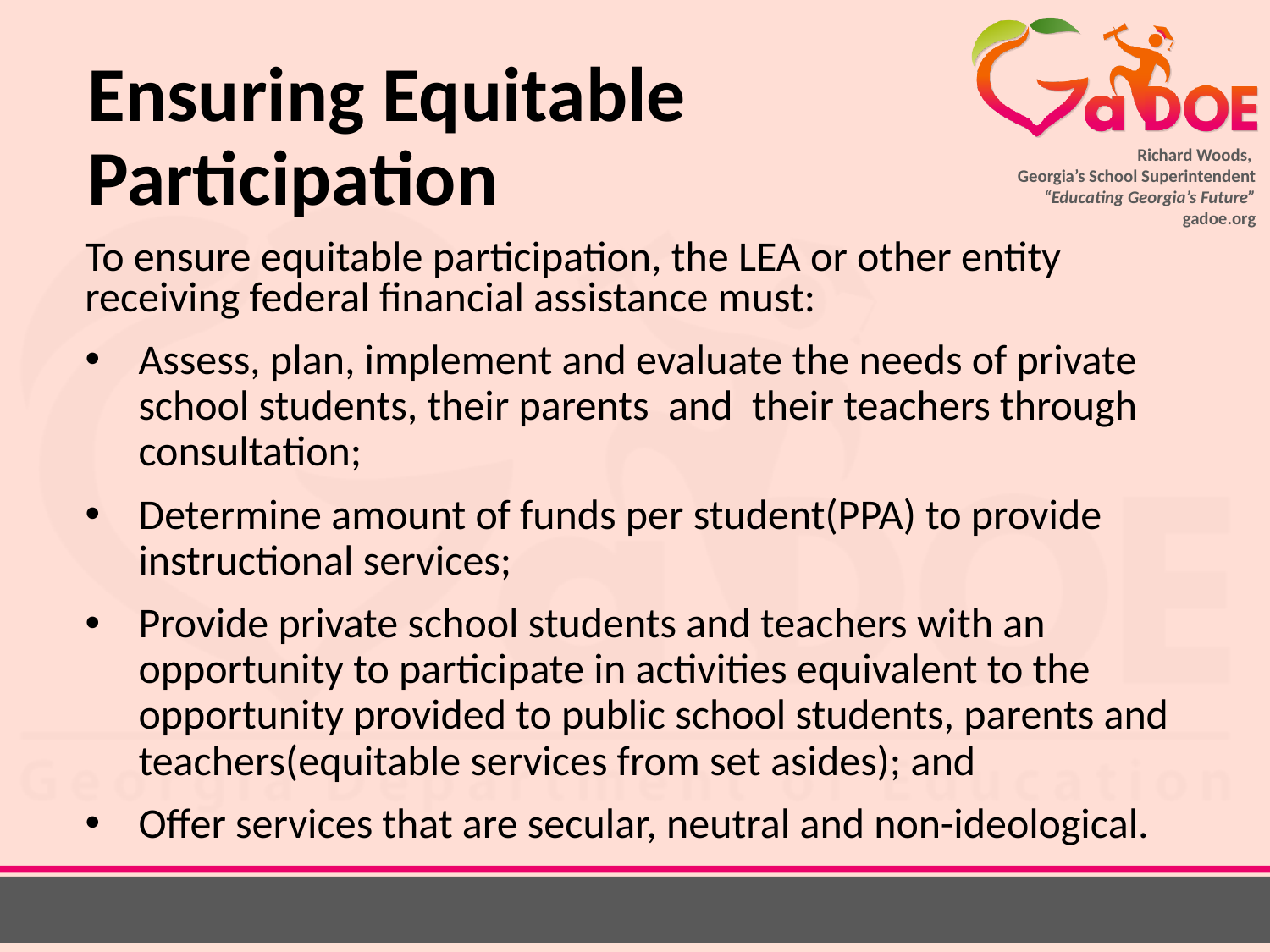

# Ensuring Equitable Participation
To ensure equitable participation, the LEA or other entity receiving federal financial assistance must:
Assess, plan, implement and evaluate the needs of private school students, their parents  and  their teachers through consultation;
Determine amount of funds per student(PPA) to provide instructional services;
Provide private school students and teachers with an opportunity to participate in activities equivalent to the opportunity provided to public school students, parents and teachers(equitable services from set asides); and
Offer services that are secular, neutral and non-ideological.